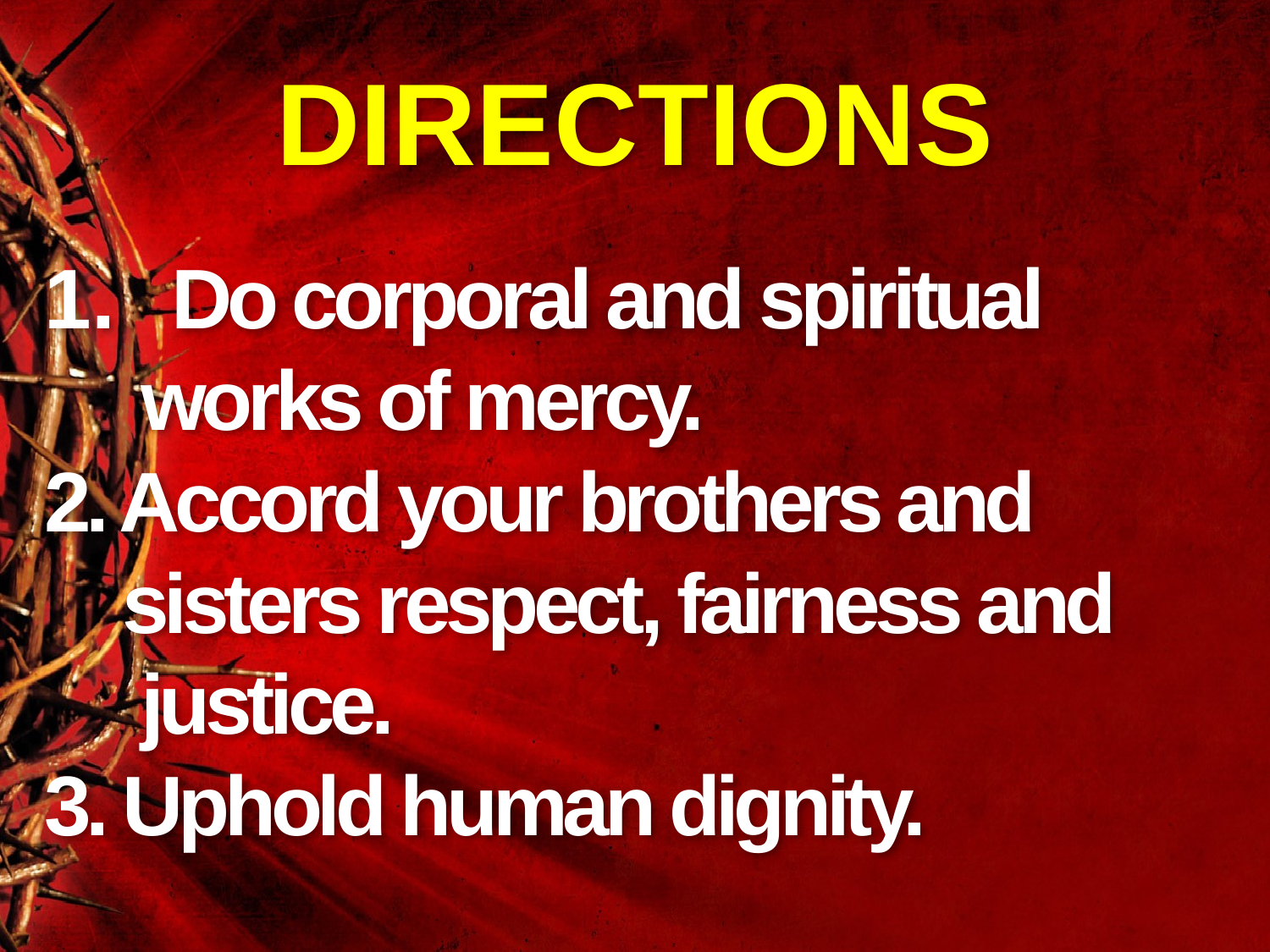

# DIRECTIONS
Do corporal and spiritual
     works of mercy.
2. Accord your brothers and
    sisters respect, fairness and
     justice.
3. Uphold human dignity.